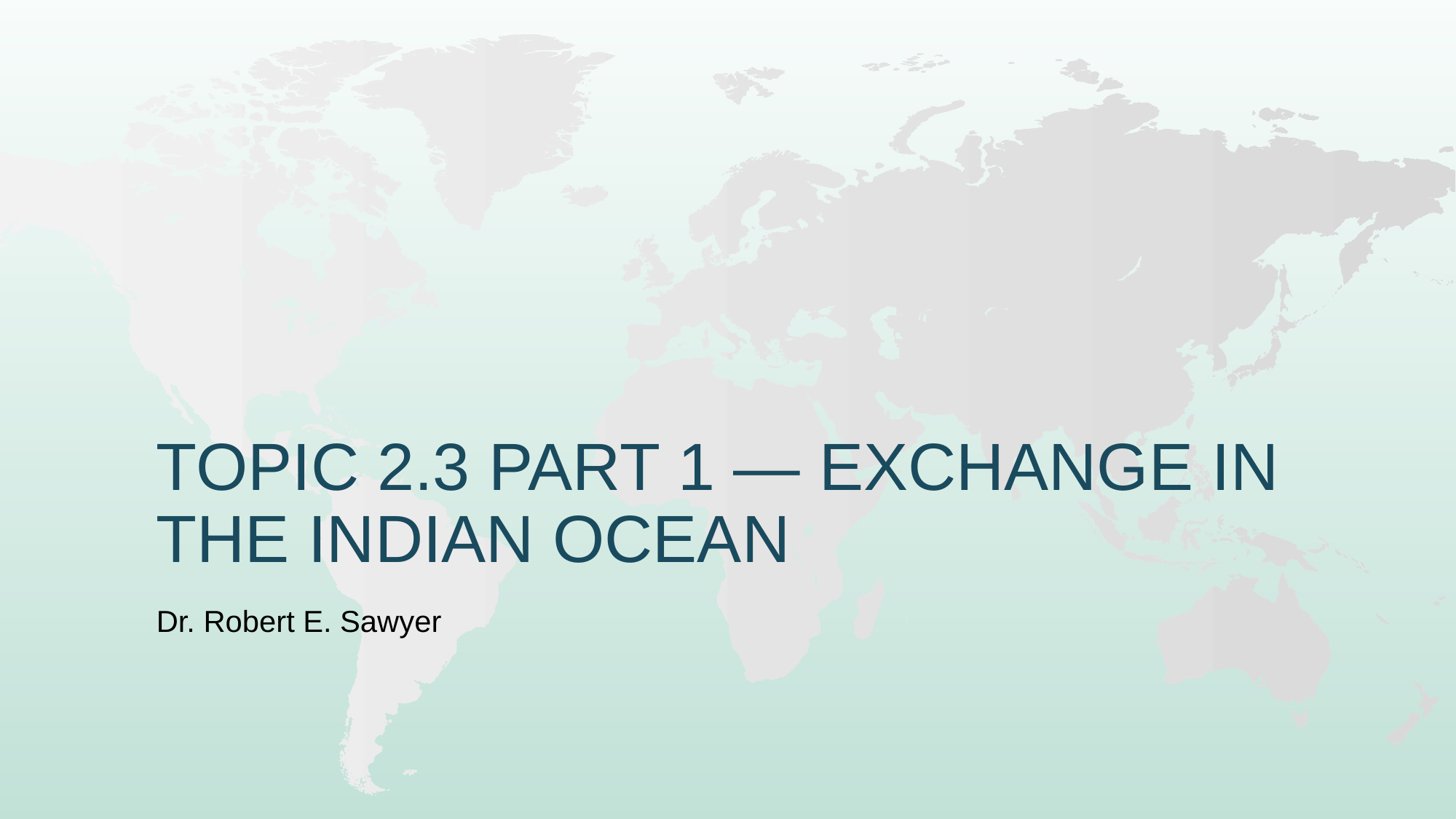

# Topic 2.3 Part 1 — Exchange in the Indian OceaN
Dr. Robert E. Sawyer